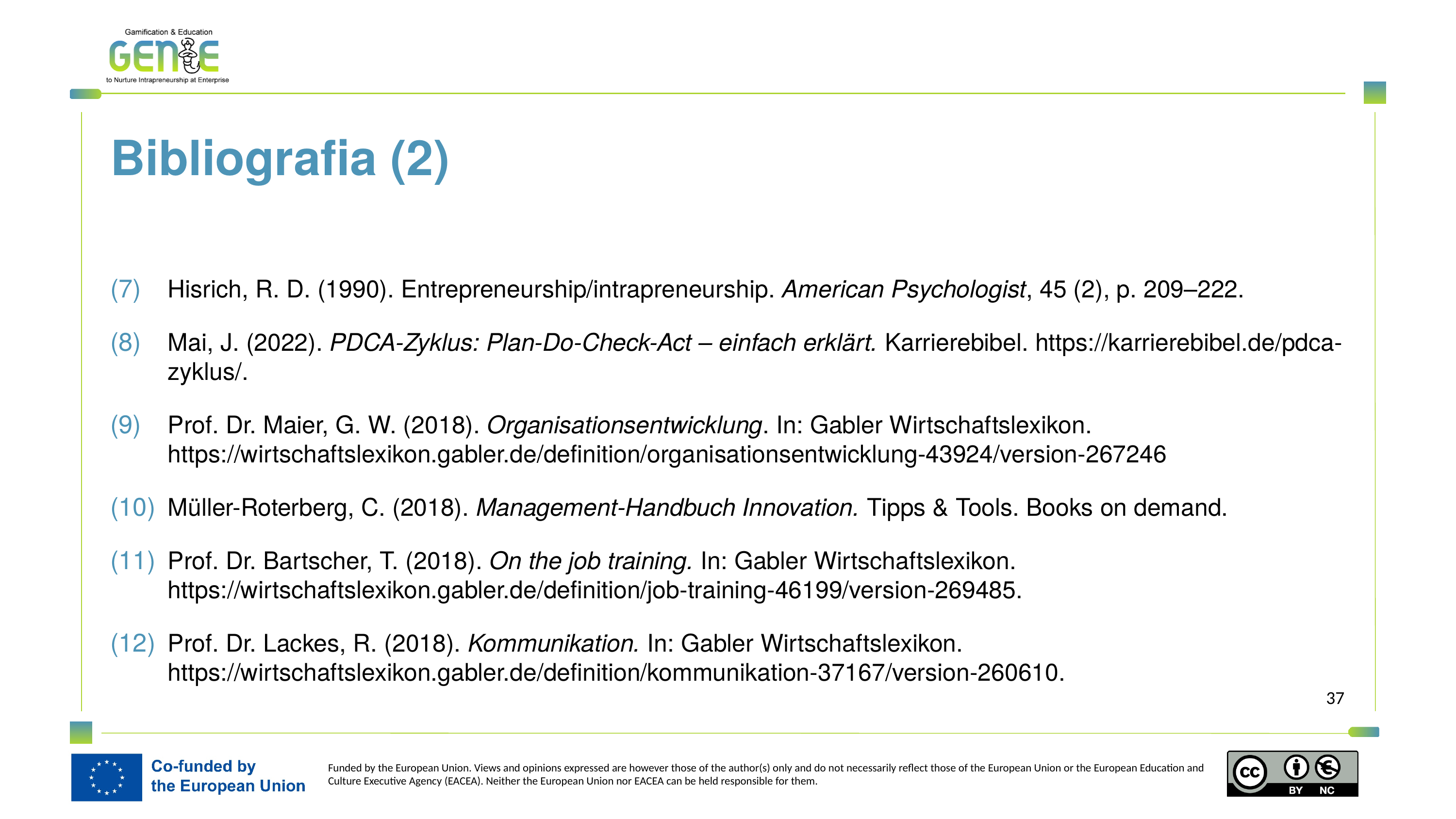

Bibliografia (2)
Hisrich, R. D. (1990). Entrepreneurship/intrapreneurship. American Psychologist, 45 (2), p. 209–222.
Mai, J. (2022). PDCA-Zyklus: Plan-Do-Check-Act – einfach erklärt. Karrierebibel. https://karrierebibel.de/pdca-zyklus/.
Prof. Dr. Maier, G. W. (2018). Organisationsentwicklung. In: Gabler Wirtschaftslexikon. https://wirtschaftslexikon.gabler.de/definition/organisationsentwicklung-43924/version-267246
Müller-Roterberg, C. (2018). Management-Handbuch Innovation. Tipps & Tools. Books on demand.
Prof. Dr. Bartscher, T. (2018). On the job training. In: Gabler Wirtschaftslexikon. https://wirtschaftslexikon.gabler.de/definition/job-training-46199/version-269485.
Prof. Dr. Lackes, R. (2018). Kommunikation. In: Gabler Wirtschaftslexikon. https://wirtschaftslexikon.gabler.de/definition/kommunikation-37167/version-260610.